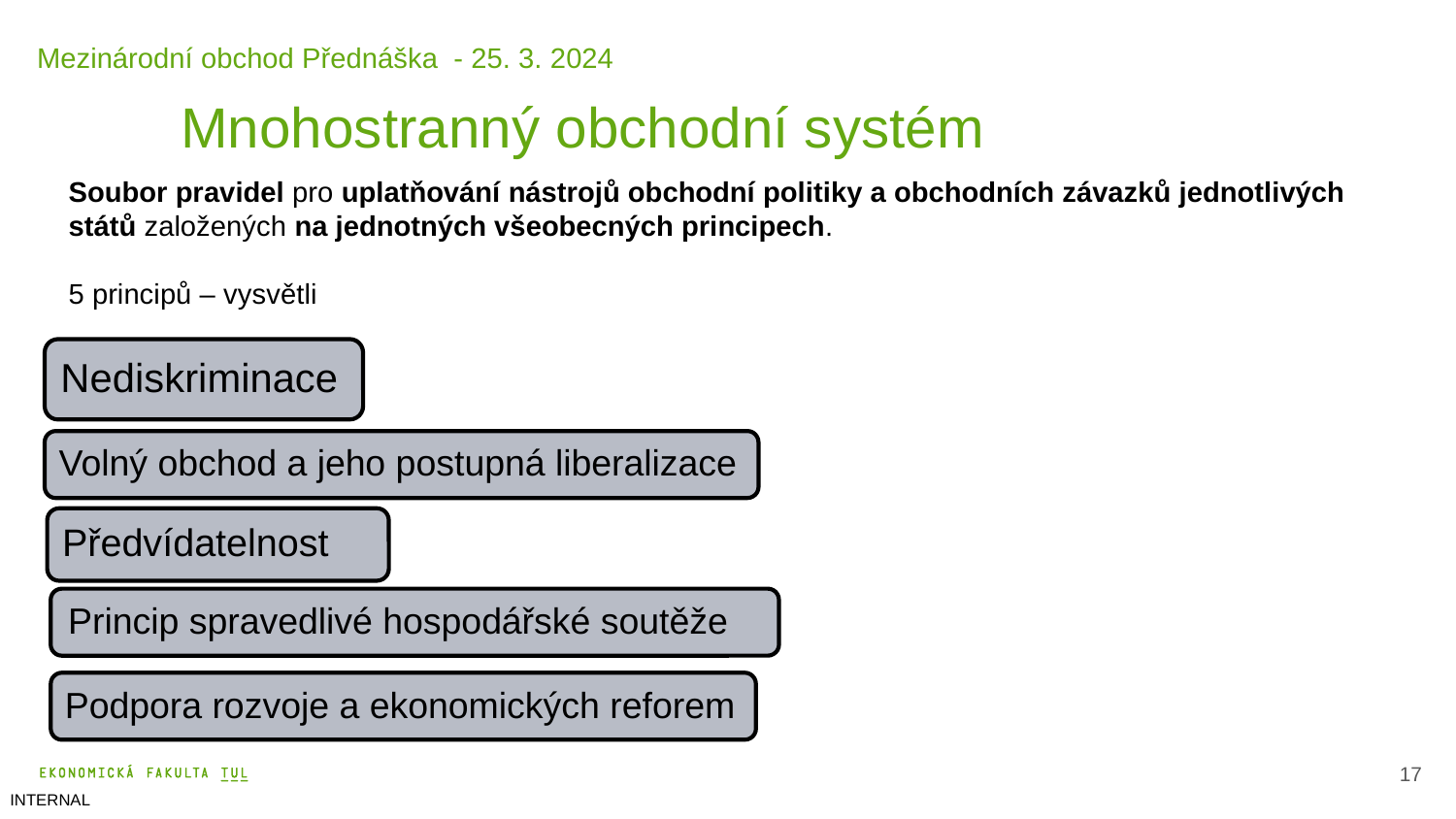

Mezinárodní obchod Přednáška  - 25. 3. 2024
Mnohostranný obchodní systém
Soubor pravidel pro uplatňování nástrojů obchodní politiky a obchodních závazků jednotlivých států založených na jednotných všeobecných principech.

5 principů – vysvětli

Nediskriminace

Volný obchod a jeho postupná liberalizace

Předvídatelnost
Princip spravedlivé hospodářské soutěže

Podpora rozvoje a ekonomických reforem
17